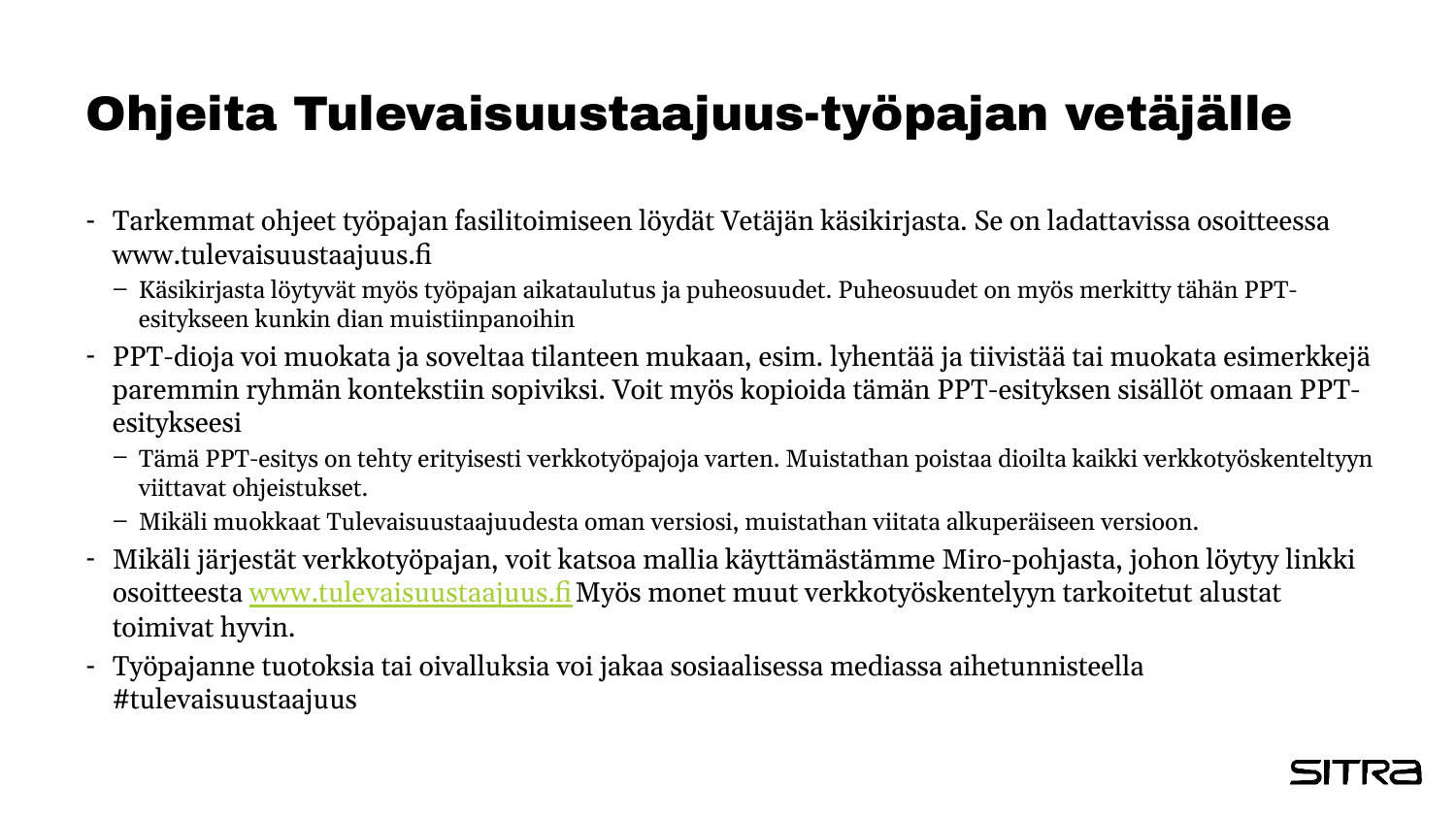

# Ohjeita Tulevaisuustaajuus-työpajan vetäjälle
Tarkemmat ohjeet työpajan fasilitoimiseen löydät Vetäjän käsikirjasta. Se on ladattavissa osoitteessa www.tulevaisuustaajuus.fi
Käsikirjasta löytyvät myös työpajan aikataulutus ja puheosuudet. Puheosuudet on myös merkitty tähän PPT-esitykseen kunkin dian muistiinpanoihin
PPT-dioja voi muokata ja soveltaa tilanteen mukaan, esim. lyhentää ja tiivistää tai muokata esimerkkejä paremmin ryhmän kontekstiin sopiviksi. Voit myös kopioida tämän PPT-esityksen sisällöt omaan PPT-esitykseesi
Tämä PPT-esitys on tehty erityisesti verkkotyöpajoja varten. Muistathan poistaa dioilta kaikki verkkotyöskenteltyyn viittavat ohjeistukset.
Mikäli muokkaat Tulevaisuustaajuudesta oman versiosi, muistathan viitata alkuperäiseen versioon.
Mikäli järjestät verkkotyöpajan, voit katsoa mallia käyttämästämme Miro-pohjasta, johon löytyy linkki osoitteesta www.tulevaisuustaajuus.fi Myös monet muut verkkotyöskentelyyn tarkoitetut alustat toimivat hyvin.
Työpajanne tuotoksia tai oivalluksia voi jakaa sosiaalisessa mediassa aihetunnisteella #tulevaisuustaajuus